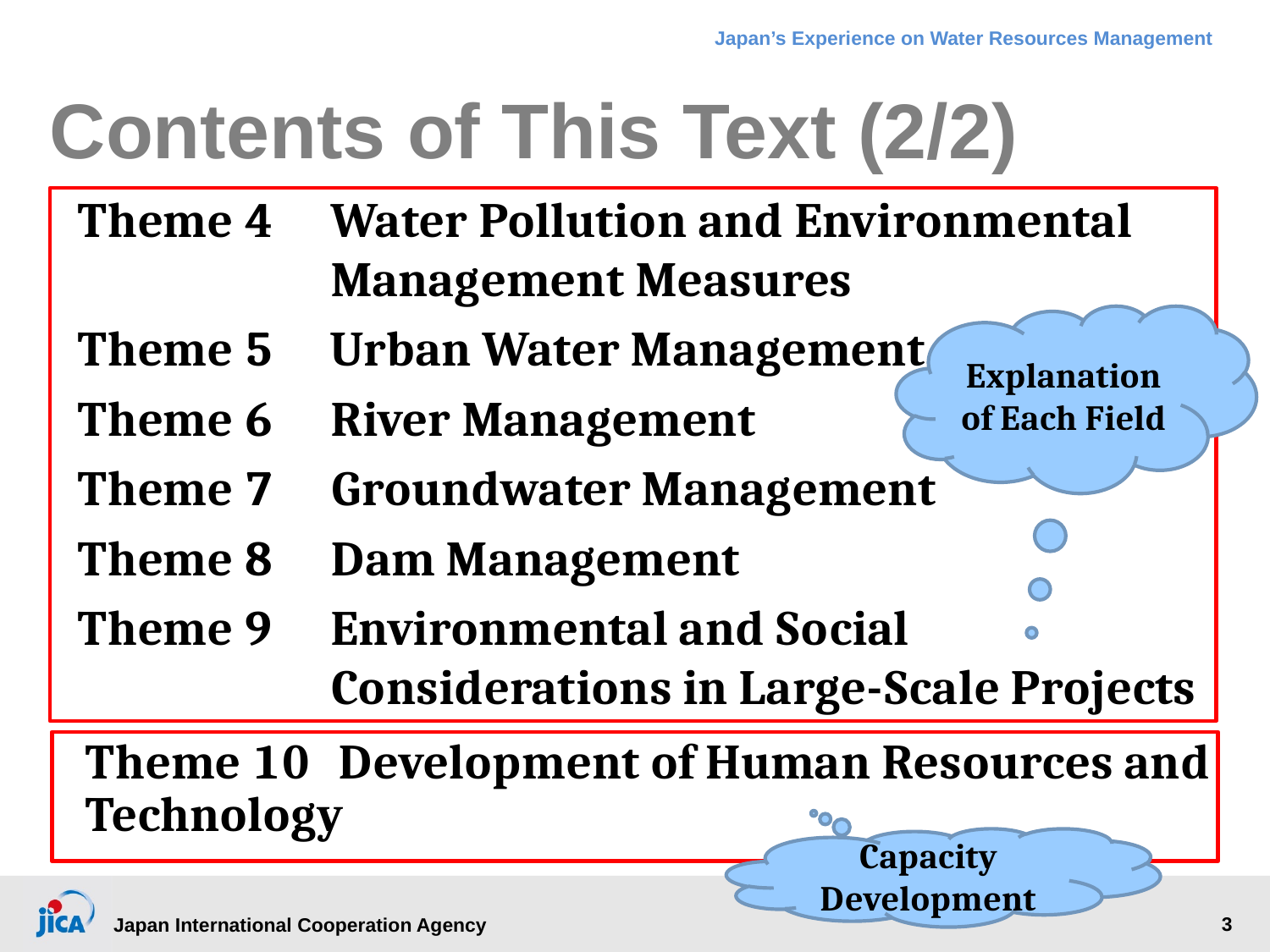

# Contents of This Text (2/2)

Theme 4 	Water Pollution and Environmental 		Management Measures
Theme 5	Urban Water Management
Theme 6	River Management
Theme 7	Groundwater Management
Theme 8	Dam Management
Theme 9	Environmental and Social 				Considerations in Large-Scale Projects
Theme 10	Development of Human Resources and Technology
Explanation of Each Field

Capacity Development